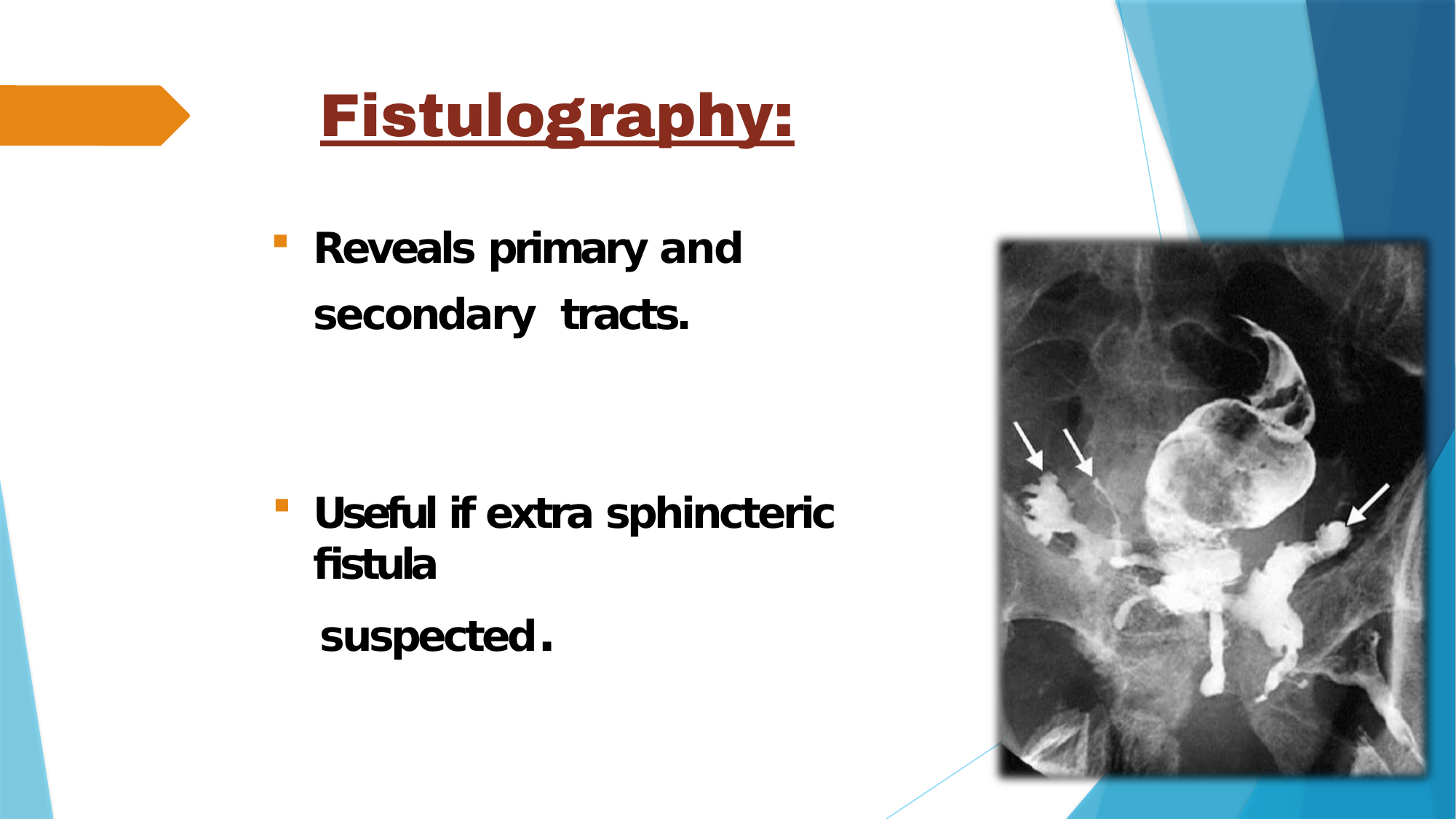

# Fistulography:

Reveals primary and secondary  tracts.

Useful if extra sphincteric fistula
suspected.